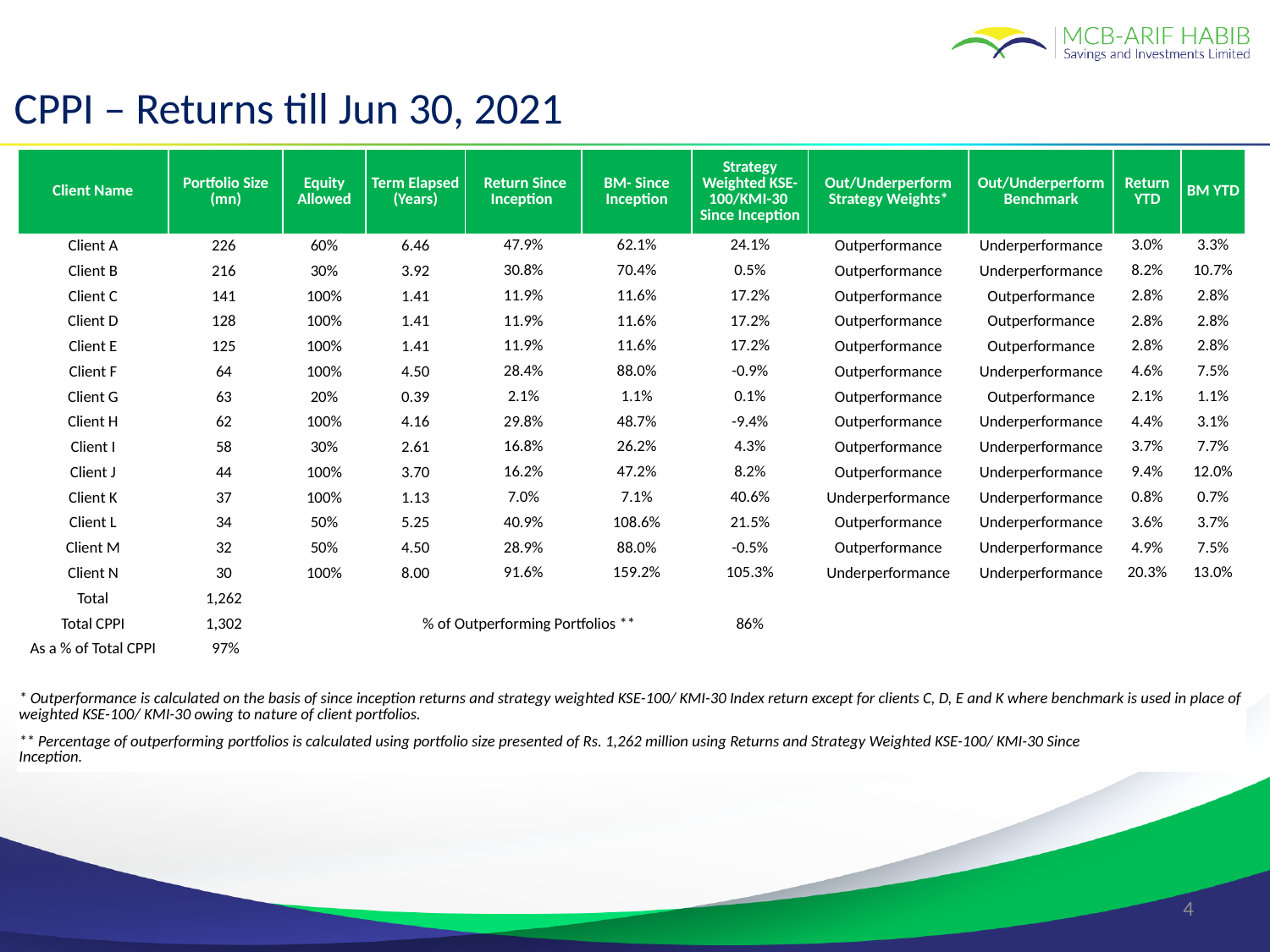

CPPI – Returns till Jun 30, 2021
| Client Name | Portfolio Size (mn) | Equity Allowed | Term Elapsed (Years) | Return Since Inception | BM- Since Inception | Strategy Weighted KSE-100/KMI-30 Since Inception | Out/Underperform Strategy Weights\* | Out/Underperform Benchmark | Return YTD | BM YTD |
| --- | --- | --- | --- | --- | --- | --- | --- | --- | --- | --- |
| Client A | 226 | 60% | 6.46 | 47.9% | 62.1% | 24.1% | Outperformance | Underperformance | 3.0% | 3.3% |
| Client B | 216 | 30% | 3.92 | 30.8% | 70.4% | 0.5% | Outperformance | Underperformance | 8.2% | 10.7% |
| Client C | 141 | 100% | 1.41 | 11.9% | 11.6% | 17.2% | Outperformance | Outperformance | 2.8% | 2.8% |
| Client D | 128 | 100% | 1.41 | 11.9% | 11.6% | 17.2% | Outperformance | Outperformance | 2.8% | 2.8% |
| Client E | 125 | 100% | 1.41 | 11.9% | 11.6% | 17.2% | Outperformance | Outperformance | 2.8% | 2.8% |
| Client F | 64 | 100% | 4.50 | 28.4% | 88.0% | -0.9% | Outperformance | Underperformance | 4.6% | 7.5% |
| Client G | 63 | 20% | 0.39 | 2.1% | 1.1% | 0.1% | Outperformance | Outperformance | 2.1% | 1.1% |
| Client H | 62 | 100% | 4.16 | 29.8% | 48.7% | -9.4% | Outperformance | Underperformance | 4.4% | 3.1% |
| Client I | 58 | 30% | 2.61 | 16.8% | 26.2% | 4.3% | Outperformance | Underperformance | 3.7% | 7.7% |
| Client J | 44 | 100% | 3.70 | 16.2% | 47.2% | 8.2% | Outperformance | Underperformance | 9.4% | 12.0% |
| Client K | 37 | 100% | 1.13 | 7.0% | 7.1% | 40.6% | Underperformance | Underperformance | 0.8% | 0.7% |
| Client L | 34 | 50% | 5.25 | 40.9% | 108.6% | 21.5% | Outperformance | Underperformance | 3.6% | 3.7% |
| Client M | 32 | 50% | 4.50 | 28.9% | 88.0% | -0.5% | Outperformance | Underperformance | 4.9% | 7.5% |
| Client N | 30 | 100% | 8.00 | 91.6% | 159.2% | 105.3% | Underperformance | Underperformance | 20.3% | 13.0% |
| Total | 1,262 |  |  |  |  |  |  |  |  |  |
| Total CPPI | 1,302 |  | % of Outperforming Portfolios \*\* |  |  | 86% |  |  |  |  |
| As a % of Total CPPI | 97% |  |  |  |  |  |  |  |  |  |
|  |  |  |  |  |  |  |  |  |  |  |
| \* Outperformance is calculated on the basis of since inception returns and strategy weighted KSE-100/ KMI-30 Index return except for clients C, D, E and K where benchmark is used in place of weighted KSE-100/ KMI-30 owing to nature of client portfolios. |  |  |  |  |  |  |  |  |  |  |
| \*\* Percentage of outperforming portfolios is calculated using portfolio size presented of Rs. 1,262 million using Returns and Strategy Weighted KSE-100/ KMI-30 Since Inception. |  |  |  |  |  |  |  |  |  |  |
4